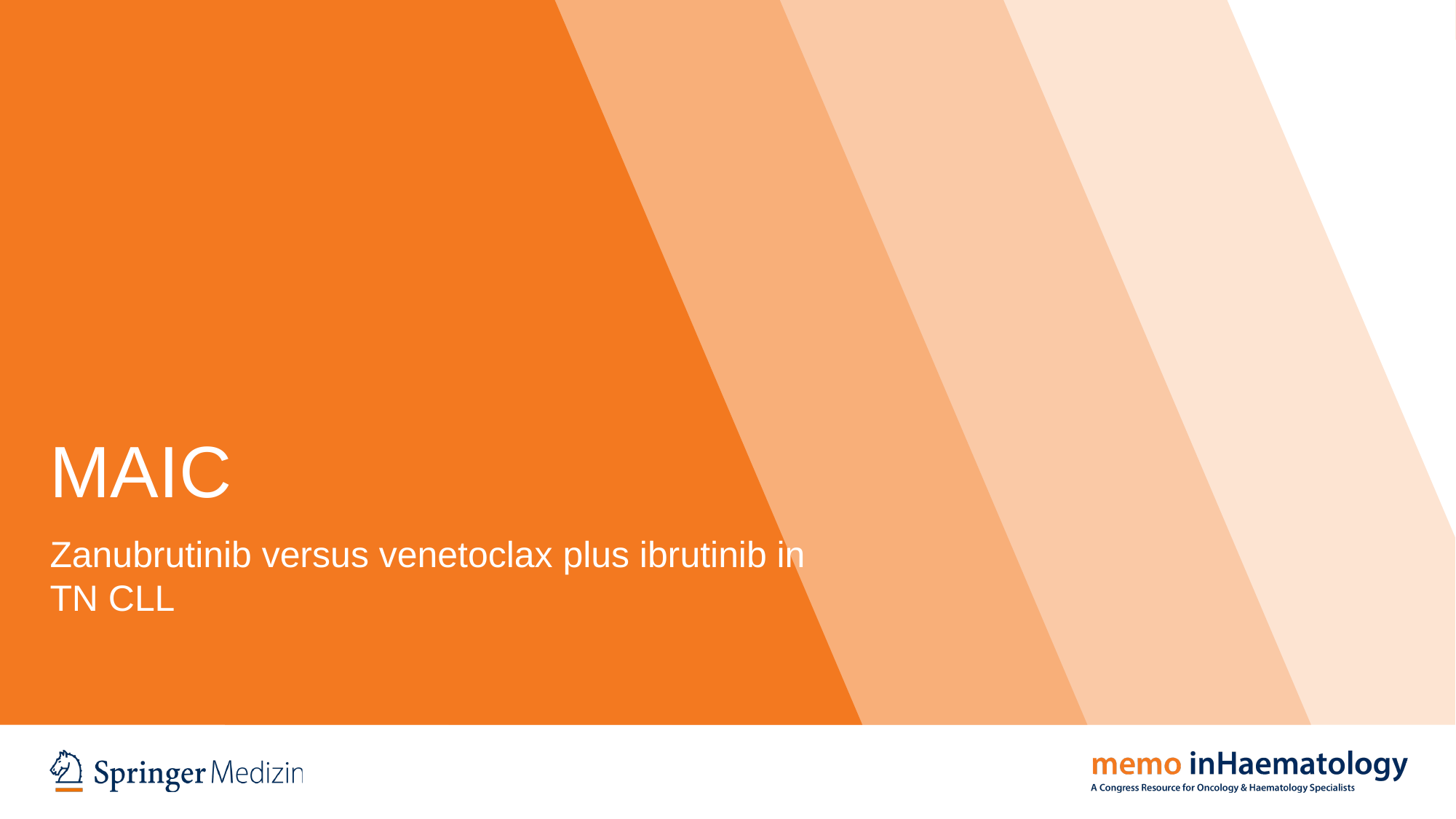

# MAIC
Zanubrutinib versus venetoclax plus ibrutinib in TN CLL